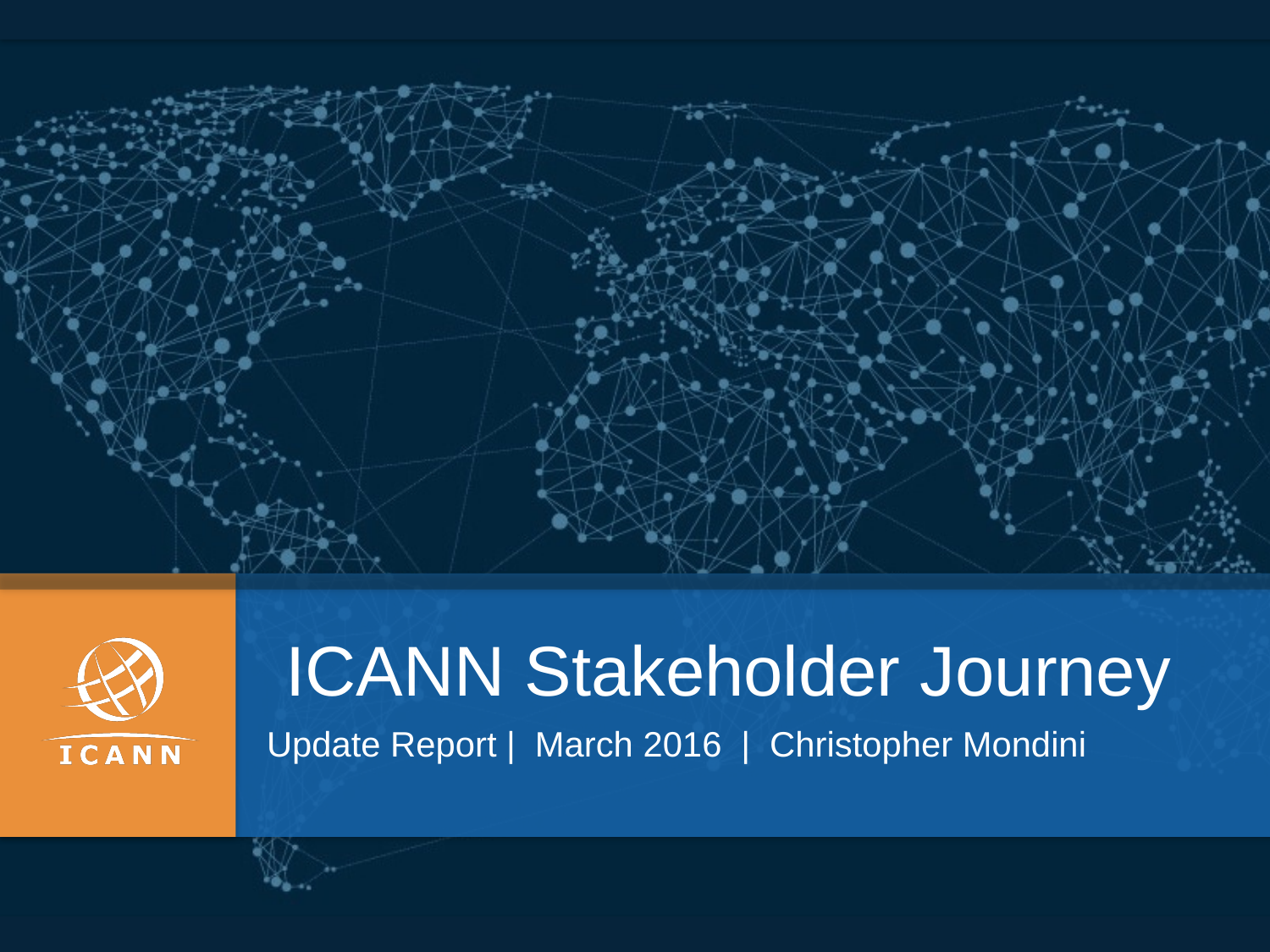

ICANN Stakeholder Journey
Update Report |  March 2016  |  Christopher Mondini